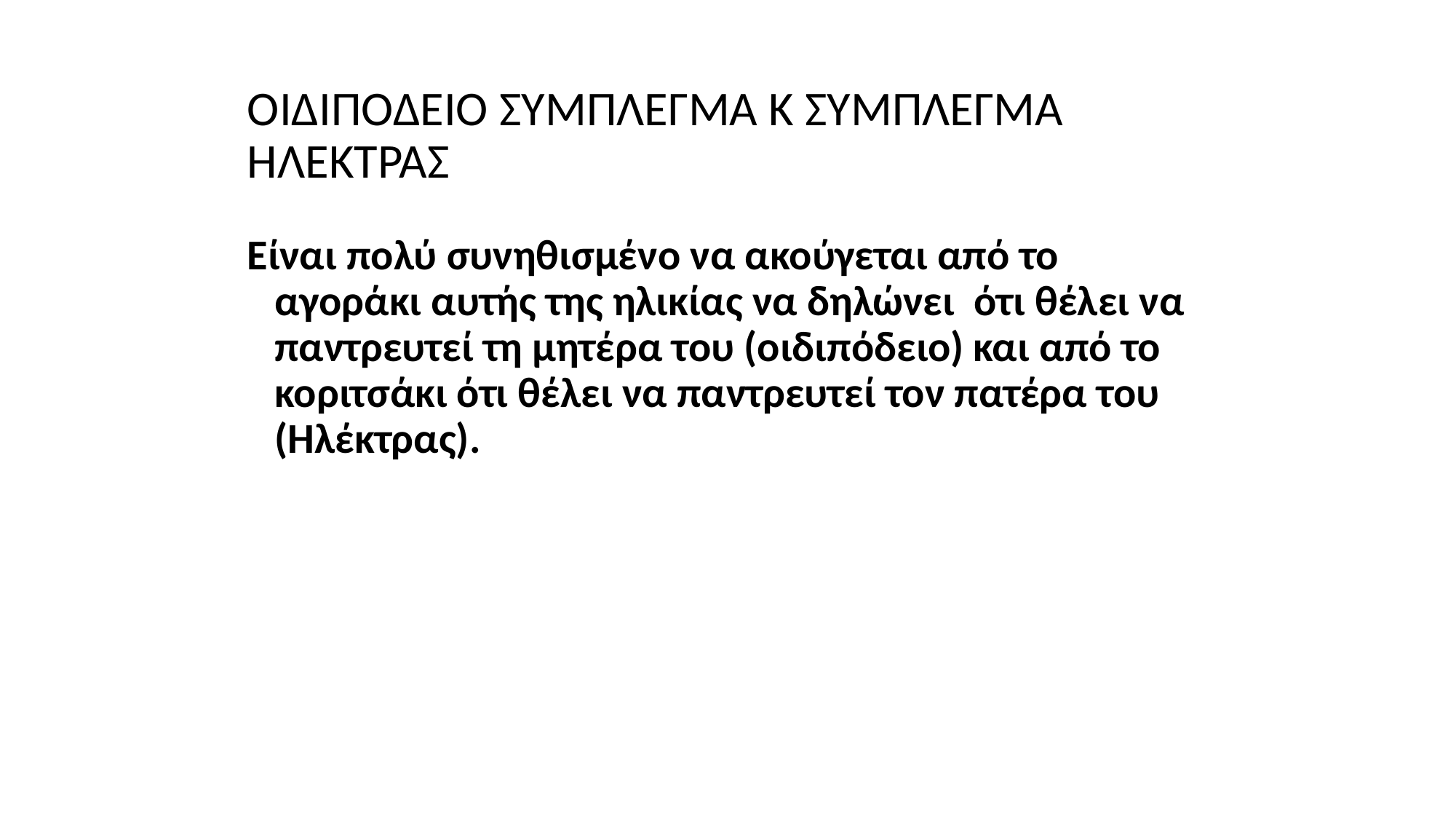

ΟΙΔΙΠΟΔΕΙΟ ΣΥΜΠΛΕΓΜΑ Κ ΣΥΜΠΛΕΓΜΑ ΗΛΕΚΤΡΑΣ
Είναι πολύ συνηθισμένο να ακούγεται από το αγοράκι αυτής της ηλικίας να δηλώνει  ότι θέλει να παντρευτεί τη μητέρα του (οιδιπόδειο) και από το κοριτσάκι ότι θέλει να παντρευτεί τον πατέρα του (Ηλέκτρας).